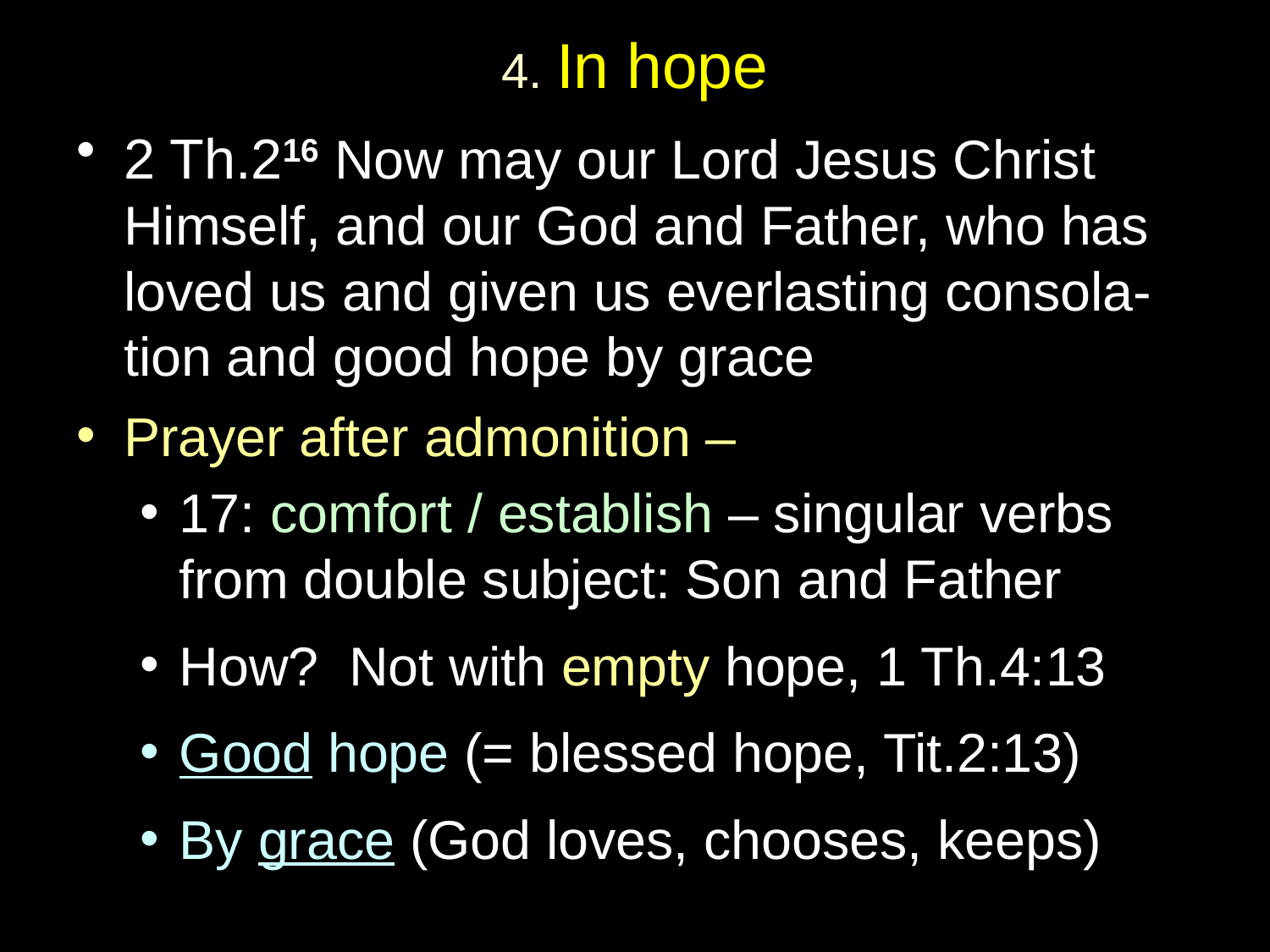

# 4. In hope
2 Th.216 Now may our Lord Jesus Christ Himself, and our God and Father, who has loved us and given us everlasting consola-tion and good hope by grace
Prayer after admonition –
17: comfort / establish – singular verbs from double subject: Son and Father
How?  Not with empty hope, 1 Th.4:13
Good hope (= blessed hope, Tit.2:13)
By grace (God loves, chooses, keeps)